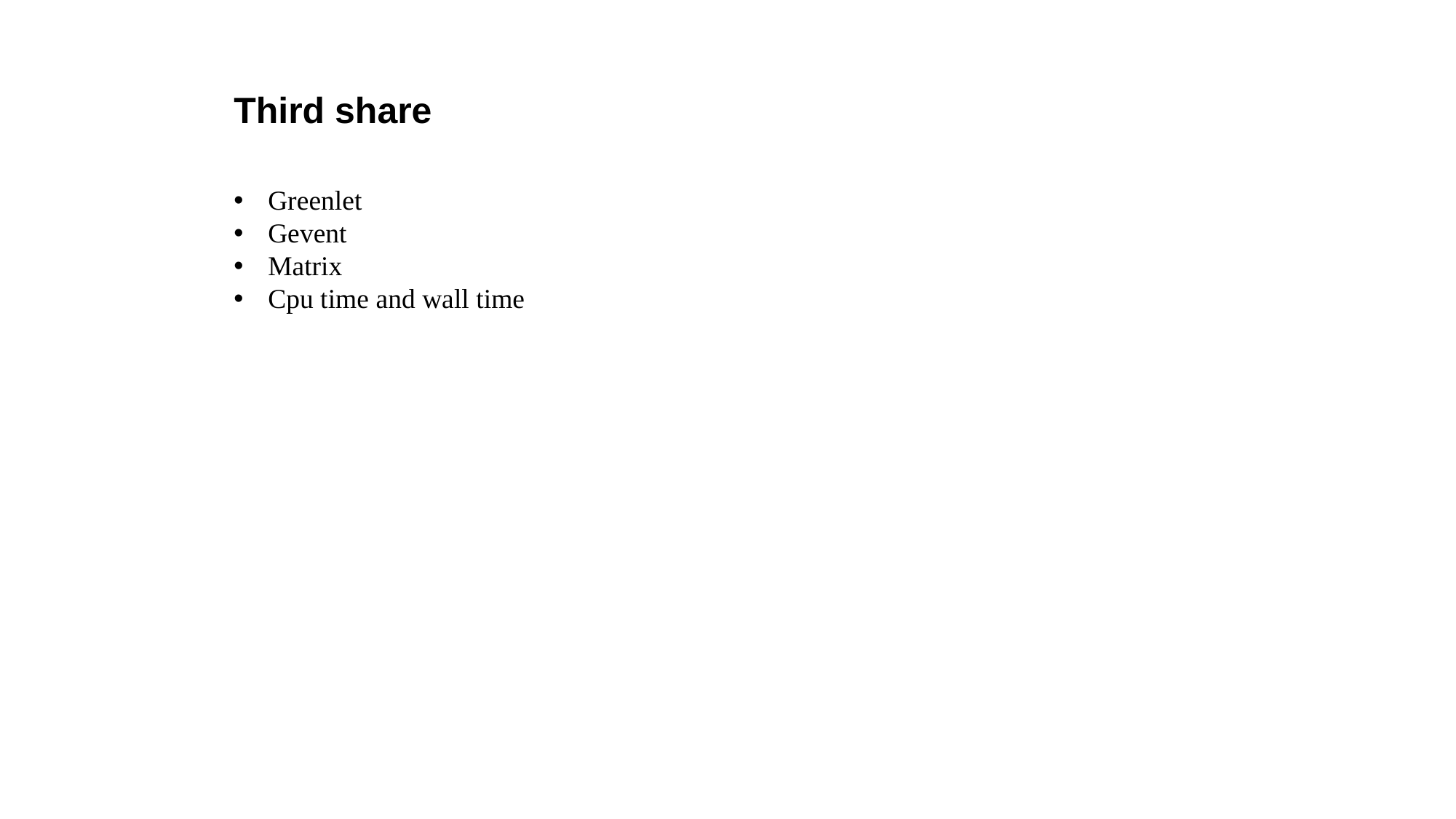

Third share
Greenlet
Gevent
Matrix
Cpu time and wall time